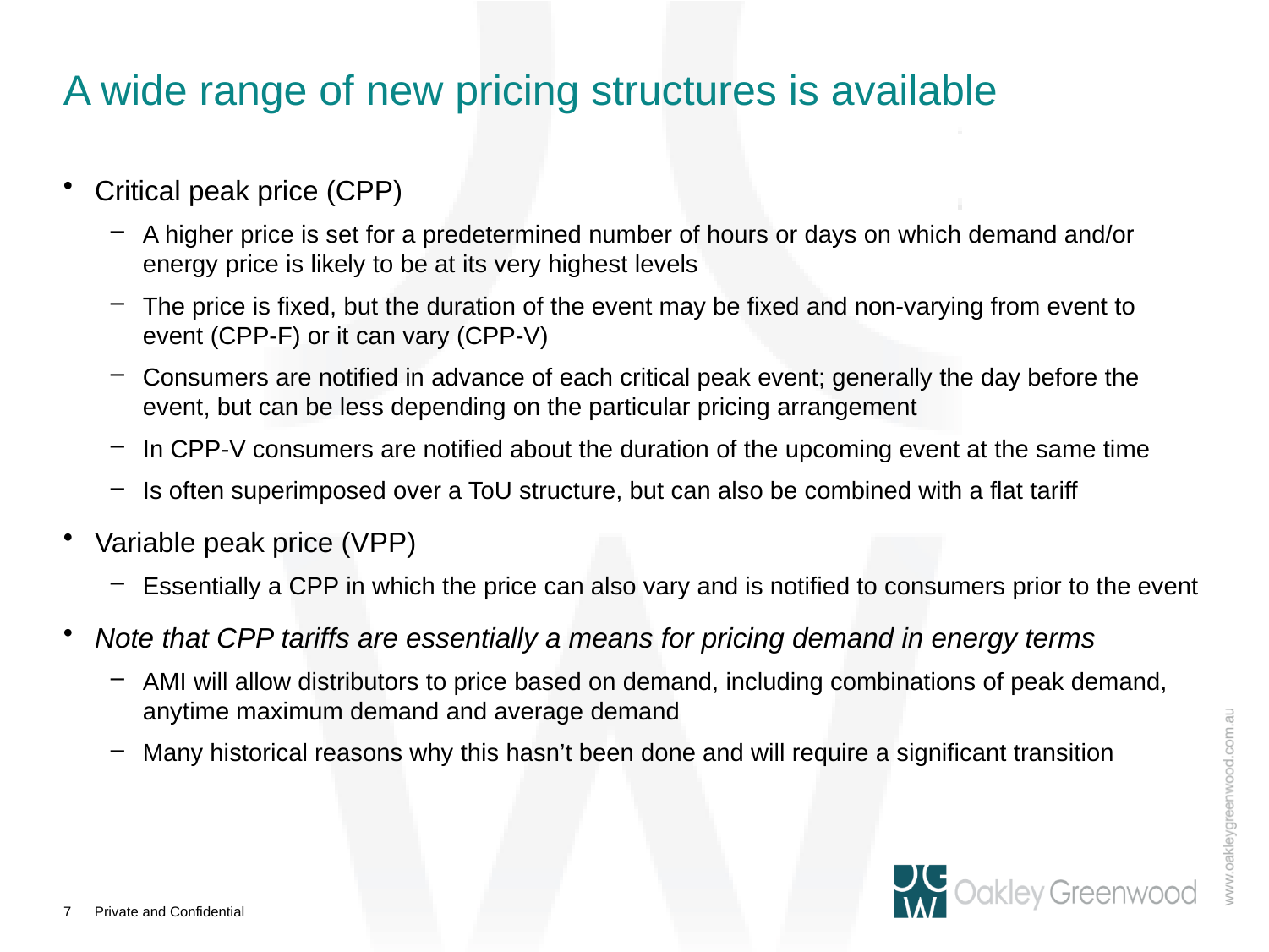

# A wide range of new pricing structures is available
Critical peak price (CPP)
A higher price is set for a predetermined number of hours or days on which demand and/or energy price is likely to be at its very highest levels
The price is fixed, but the duration of the event may be fixed and non-varying from event to event (CPP-F) or it can vary (CPP-V)
Consumers are notified in advance of each critical peak event; generally the day before the event, but can be less depending on the particular pricing arrangement
In CPP-V consumers are notified about the duration of the upcoming event at the same time
Is often superimposed over a ToU structure, but can also be combined with a flat tariff
Variable peak price (VPP)
Essentially a CPP in which the price can also vary and is notified to consumers prior to the event
Note that CPP tariffs are essentially a means for pricing demand in energy terms
AMI will allow distributors to price based on demand, including combinations of peak demand, anytime maximum demand and average demand
Many historical reasons why this hasn’t been done and will require a significant transition
7